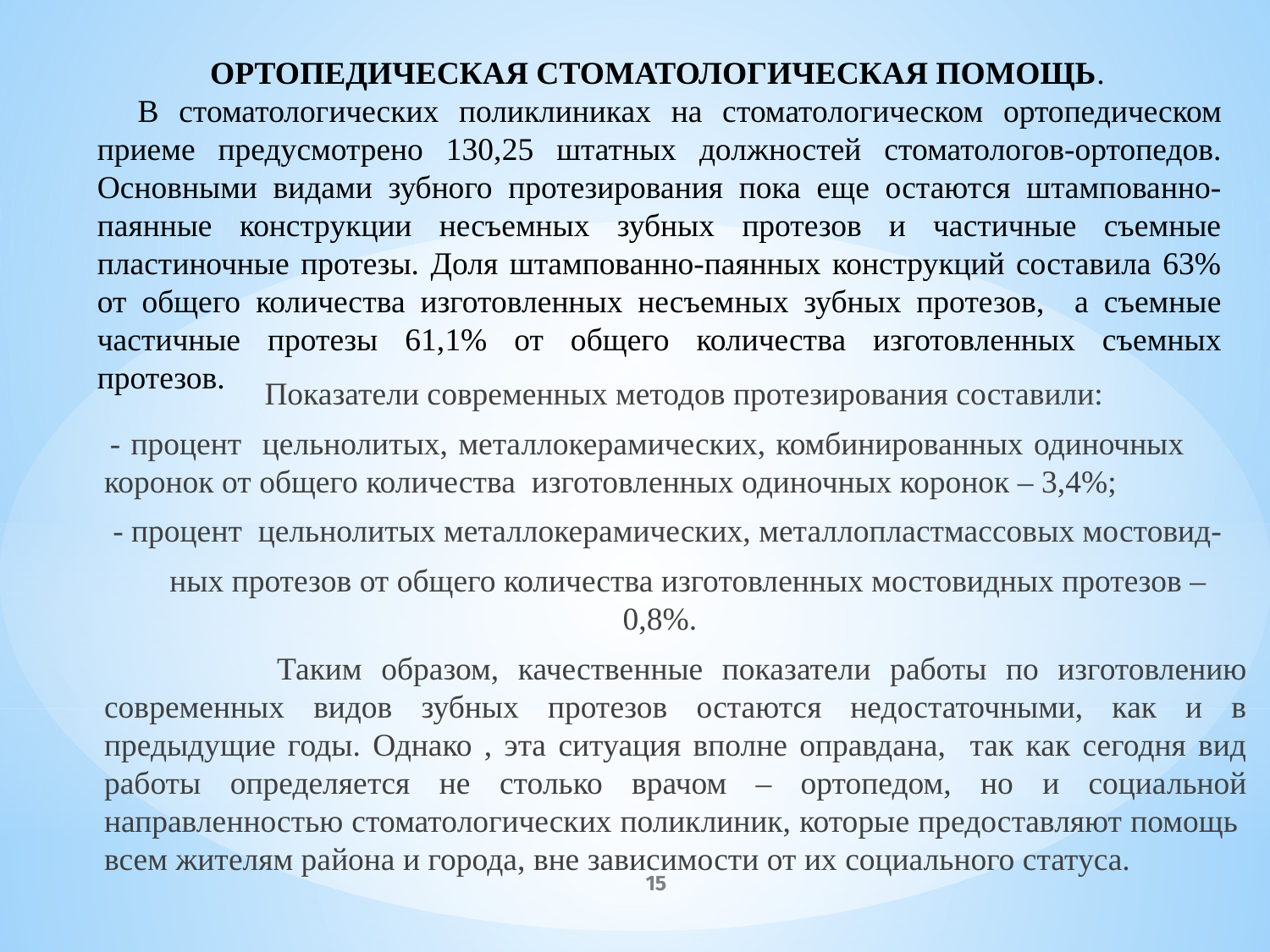

ОРТОПЕДИЧЕСКАЯ СТОМАТОЛОГИЧЕСКАЯ ПОМОЩЬ.
  В стоматологических поликлиниках на стоматологическом ортопедическом приеме предусмотрено 130,25 штатных должностей стоматологов-ортопедов. Основными видами зубного протезирования пока еще остаются штампованно- паянные конструкции несъемных зубных протезов и частичные съемные пластиночные протезы. Доля штампованно-паянных конструкций составила 63% от общего количества изготовленных несъемных зубных протезов,  а съемные частичные протезы 61,1% от общего количества изготовленных съемных протезов.
	                     Показатели современных методов протезирования составили:
   - процент  цельнолитых, металлокерамических, комбинированных одиночных       коронок от общего количества  изготовленных одиночных коронок – 3,4%;
  - процент  цельнолитых металлокерамических, металлопластмассовых мостовид-
       ных протезов от общего количества изготовленных мостовидных протезов – 0,8%.
	         Таким образом, качественные показатели работы по изготовлению современных видов зубных протезов остаются недостаточными, как и в предыдущие годы. Однако , эта ситуация вполне оправдана,  так как сегодня вид работы определяется не столько врачом – ортопедом, но и социальной направленностью стоматологических поликлиник, которые предоставляют помощь  всем жителям района и города, вне зависимости от их социального статуса.

15